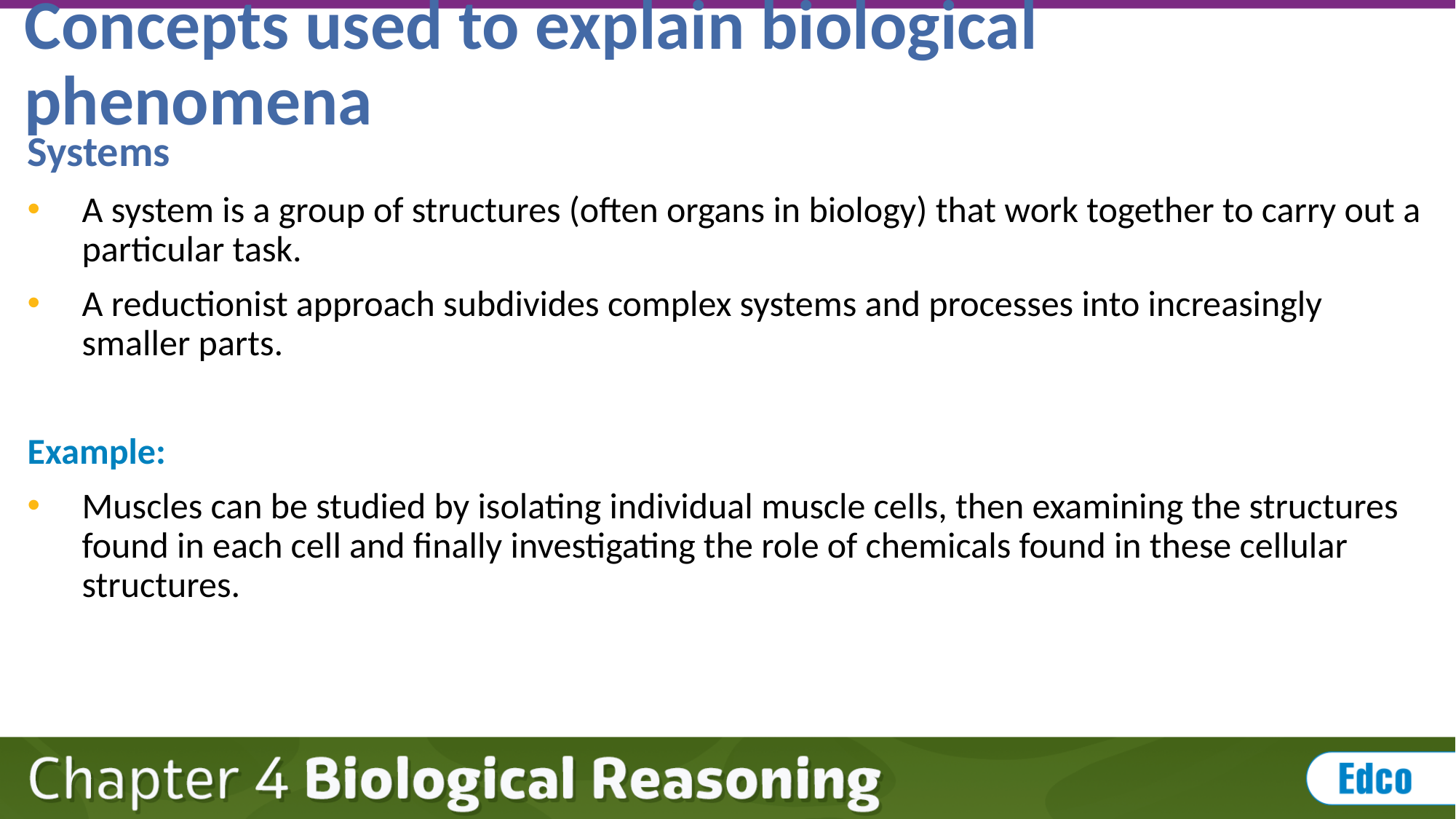

# Concepts used to explain biological phenomena
Systems
A system is a group of structures (often organs in biology) that work together to carry out a particular task.
A reductionist approach subdivides complex systems and processes into increasingly smaller parts.

Example:
Muscles can be studied by isolating individual muscle cells, then examining the structures found in each cell and finally investigating the role of chemicals found in these cellular structures.